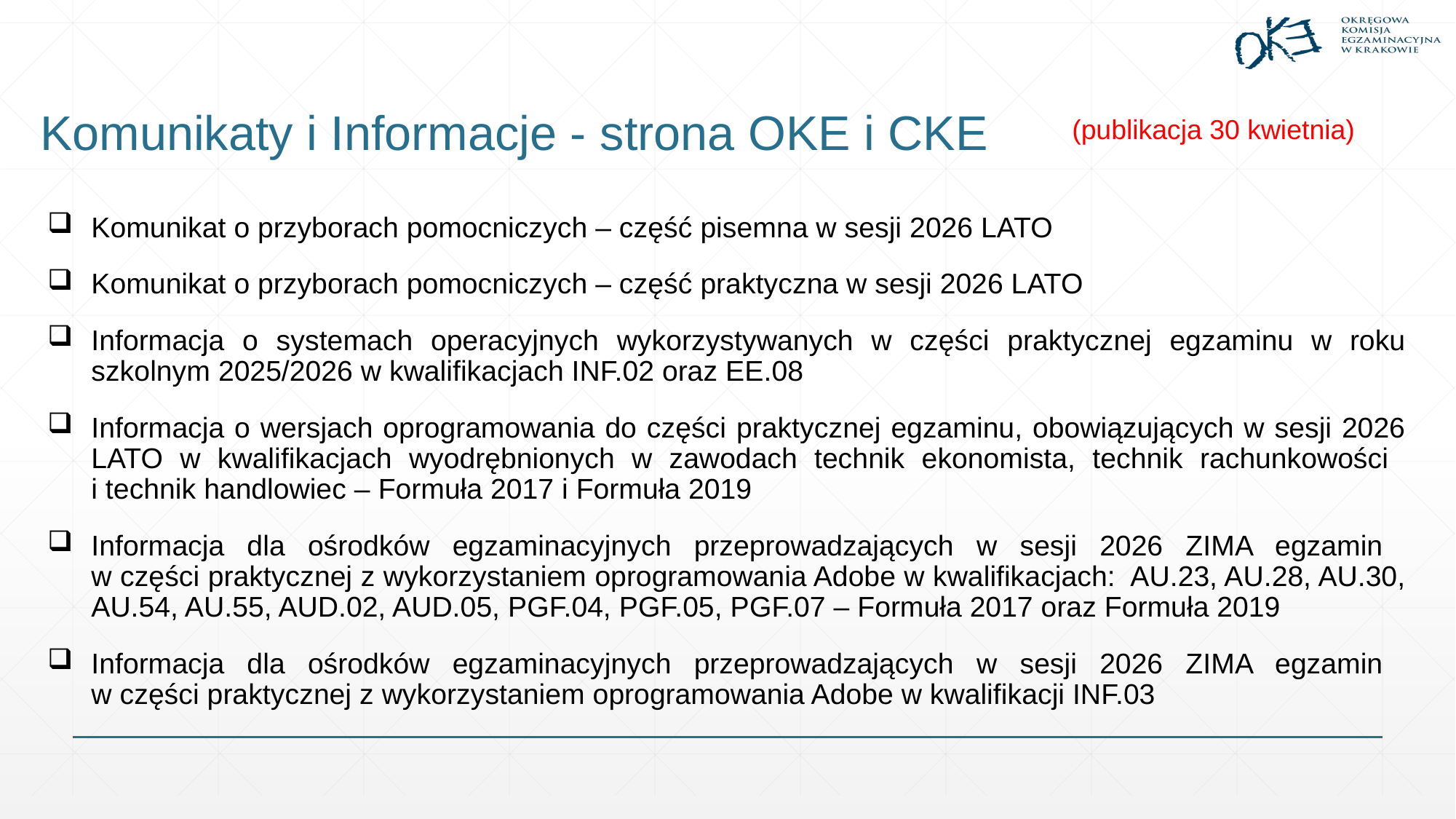

# Komunikaty i Informacje - strona OKE i CKE
(publikacja 30 kwietnia)
Komunikat o przyborach pomocniczych – część pisemna w sesji 2026 LATO
Komunikat o przyborach pomocniczych – część praktyczna w sesji 2026 LATO
Informacja o systemach operacyjnych wykorzystywanych w części praktycznej egzaminu w roku szkolnym 2025/2026 w kwalifikacjach INF.02 oraz EE.08
Informacja o wersjach oprogramowania do części praktycznej egzaminu, obowiązujących w sesji 2026 LATO w kwalifikacjach wyodrębnionych w zawodach technik ekonomista, technik rachunkowości
i technik handlowiec – Formuła 2017 i Formuła 2019
Informacja dla ośrodków egzaminacyjnych przeprowadzających w sesji 2026 ZIMA egzamin
w części praktycznej z wykorzystaniem oprogramowania Adobe w kwalifikacjach:  AU.23, AU.28, AU.30, AU.54, AU.55, AUD.02, AUD.05, PGF.04, PGF.05, PGF.07 – Formuła 2017 oraz Formuła 2019
Informacja dla ośrodków egzaminacyjnych przeprowadzających w sesji 2026 ZIMA egzamin
w części praktycznej z wykorzystaniem oprogramowania Adobe w kwalifikacji INF.03